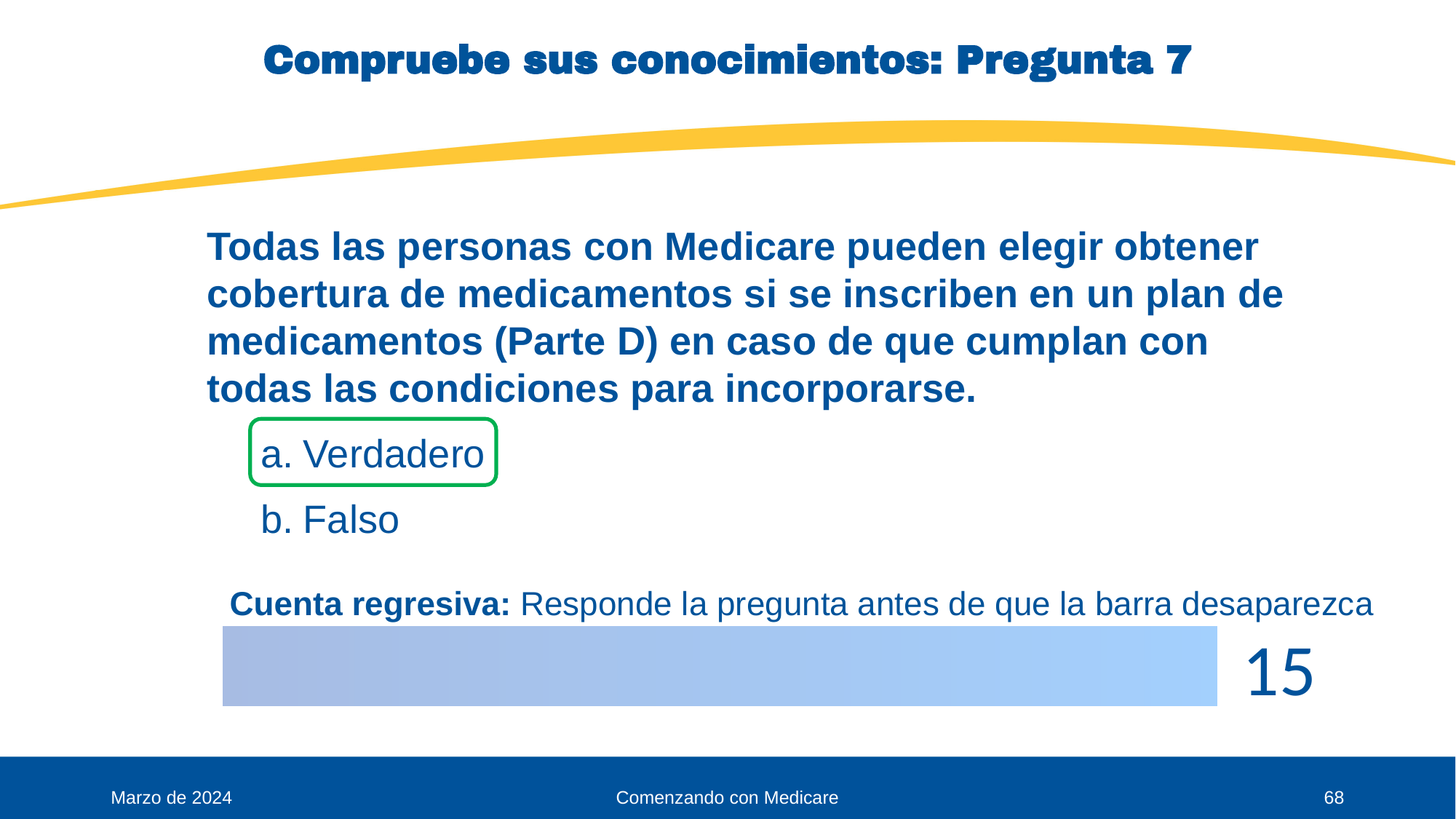

# Compruebe sus conocimientos: Pregunta 7
Todas las personas con Medicare pueden elegir obtener cobertura de medicamentos si se inscriben en un plan de medicamentos (Parte D) en caso de que cumplan con todas las condiciones para incorporarse.
Verdadero
Falso

Marzo de 2024
Comenzando con Medicare
68